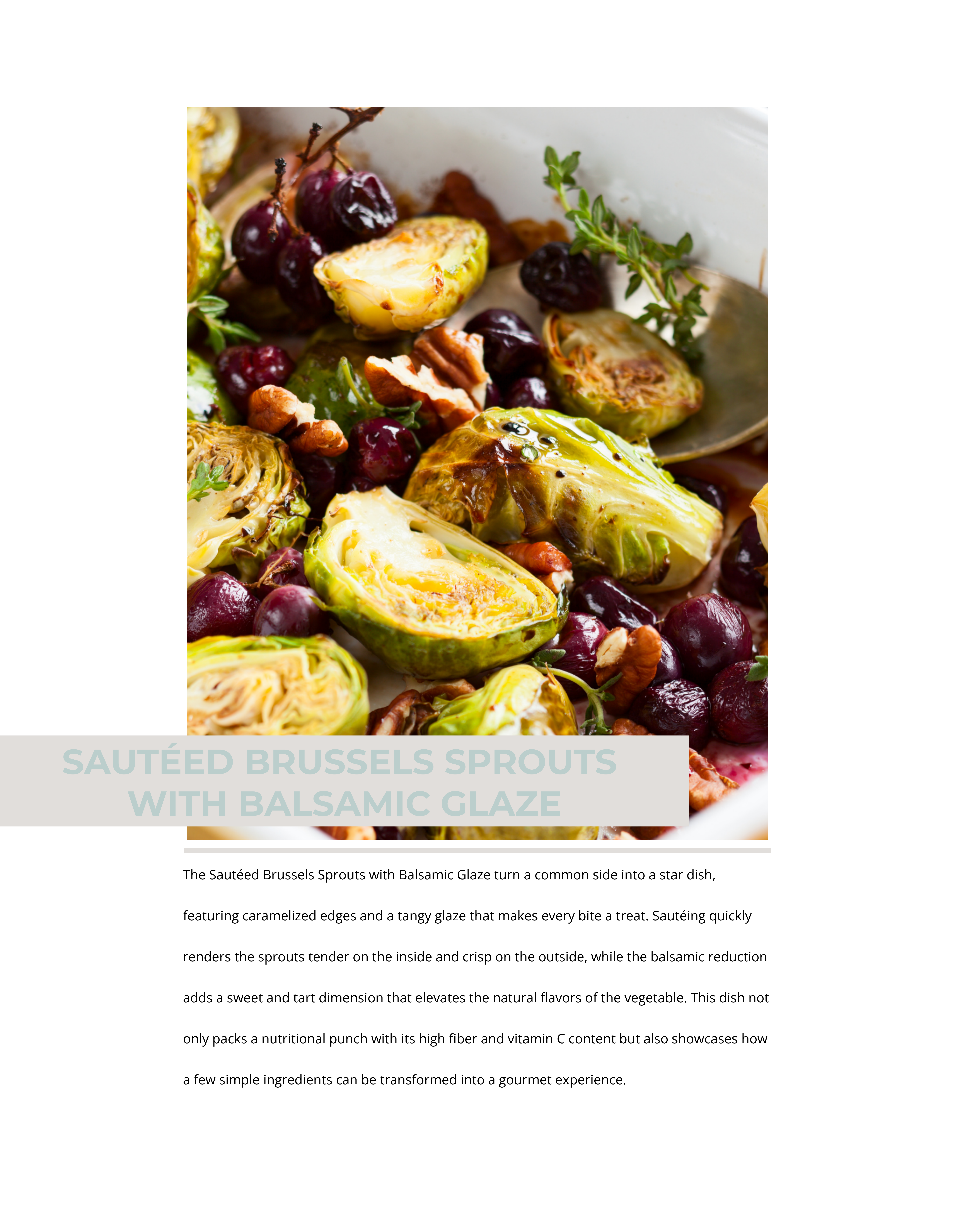

SAUTÉED BRUSSELS SPROUTS
WITH BALSAMIC GLAZE

The Sautéed Brussels Sprouts with Balsamic Glaze turn a common side into a star dish, featuring caramelized edges and a tangy glaze that makes every bite a treat. Sautéing quickly renders the sprouts tender on the inside and crisp on the outside, while the balsamic reduction adds a sweet and tart dimension that elevates the natural flavors of the vegetable. This dish not only packs a nutritional punch with its high fiber and vitamin C content but also showcases how a few simple ingredients can be transformed into a gourmet experience.